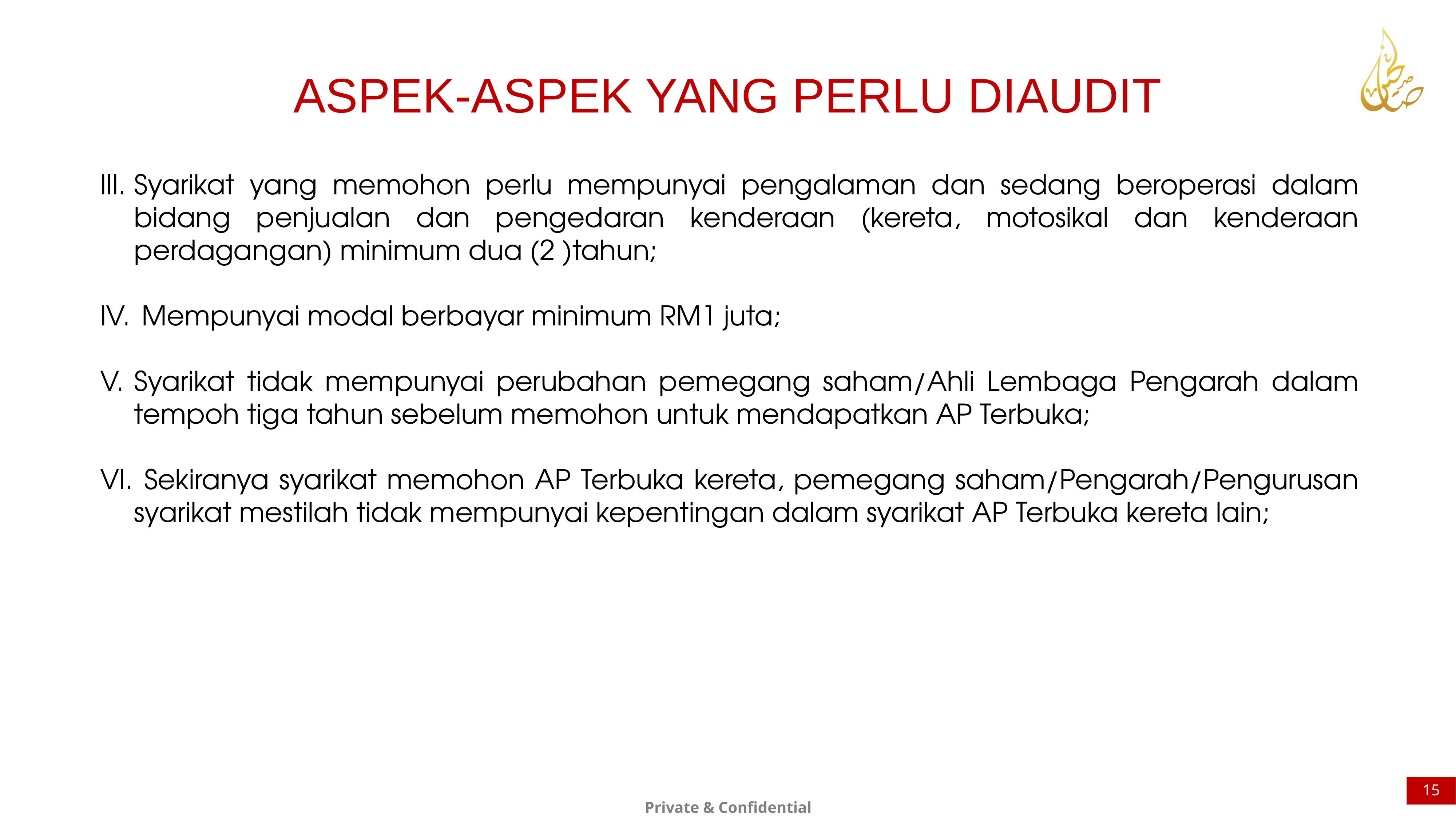

ASPEK-ASPEK YANG PERLU DIAUDIT

Syarikat yang memohon perlu mempunyai pengalaman dan sedang beroperasi dalam bidang penjualan dan pengedaran kenderaan (kereta, motosikal dan kenderaan perdagangan) minimum dua (2 )tahun;

 Mempunyai modal berbayar minimum RM1 juta;

Syarikat tidak mempunyai perubahan pemegang saham/Ahli Lembaga Pengarah dalam tempoh tiga tahun sebelum memohon untuk mendapatkan AP Terbuka;

 Sekiranya syarikat memohon AP Terbuka kereta, pemegang saham/Pengarah/Pengurusan syarikat mestilah tidak mempunyai kepentingan dalam syarikat AP Terbuka kereta lain;

15